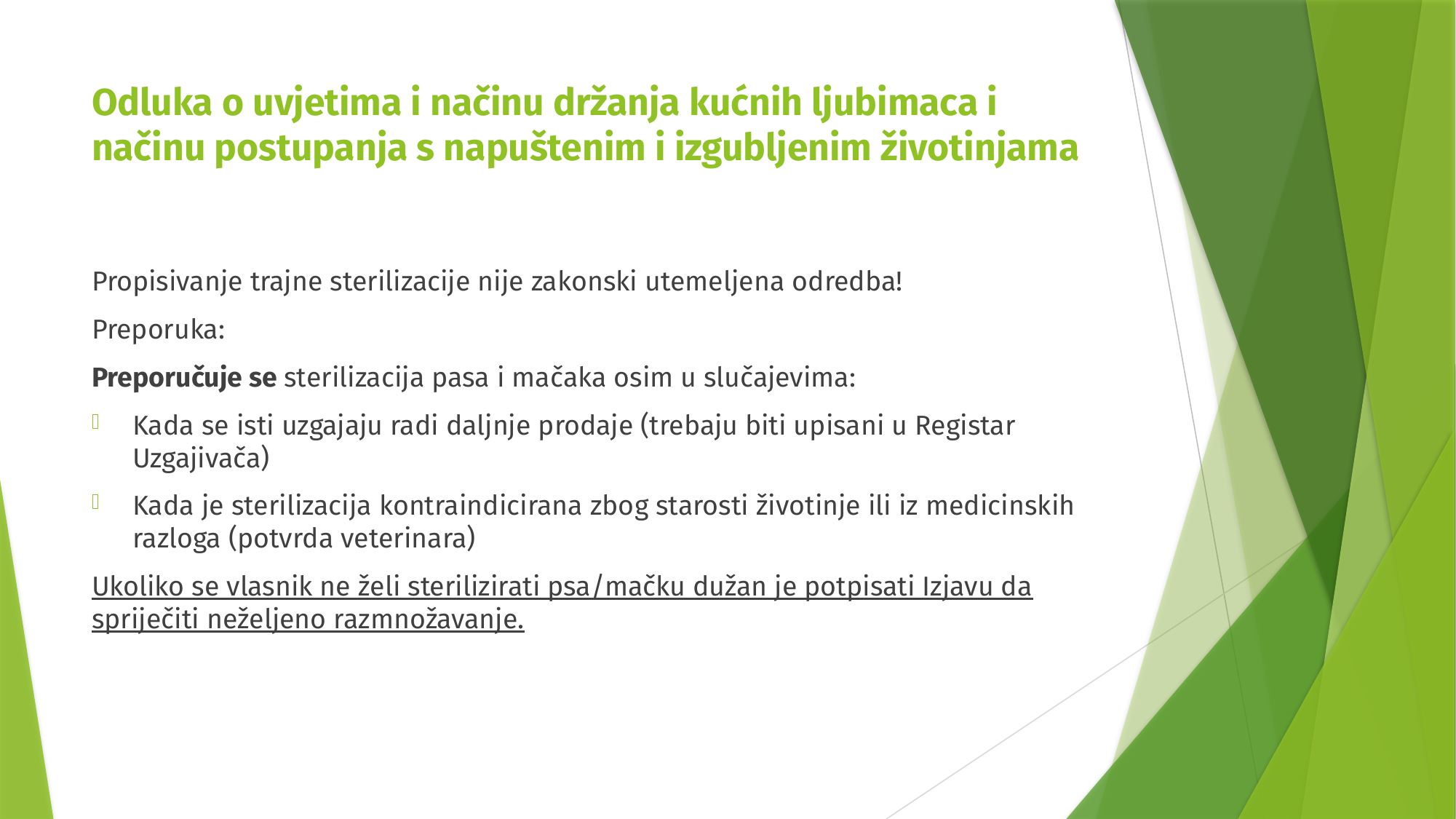

# Odluka o uvjetima i načinu držanja kućnih ljubimaca i načinu postupanja s napuštenim i izgubljenim životinjama
Propisivanje trajne sterilizacije nije zakonski utemeljena odredba!
Preporuka:
Preporučuje se sterilizacija pasa i mačaka osim u slučajevima:
Kada se isti uzgajaju radi daljnje prodaje (trebaju biti upisani u Registar Uzgajivača)
Kada je sterilizacija kontraindicirana zbog starosti životinje ili iz medicinskih razloga (potvrda veterinara)
Ukoliko se vlasnik ne želi sterilizirati psa/mačku dužan je potpisati Izjavu da spriječiti neželjeno razmnožavanje.